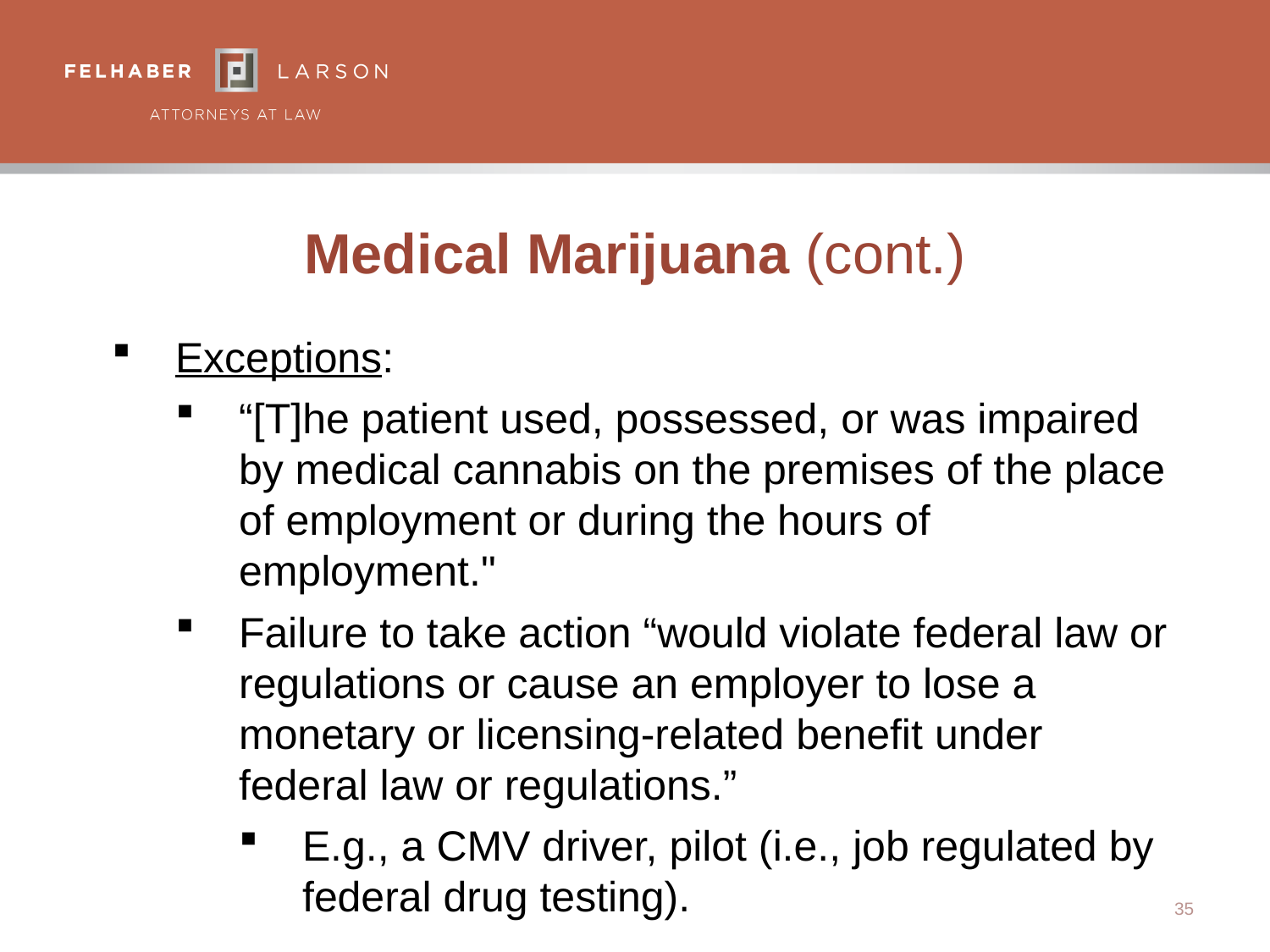

# Medical Marijuana (cont.)
Exceptions:
“[T]he patient used, possessed, or was impaired by medical cannabis on the premises of the place of employment or during the hours of employment."
Failure to take action “would violate federal law or regulations or cause an employer to lose a monetary or licensing-related benefit under federal law or regulations.”
E.g., a CMV driver, pilot (i.e., job regulated by federal drug testing).

35